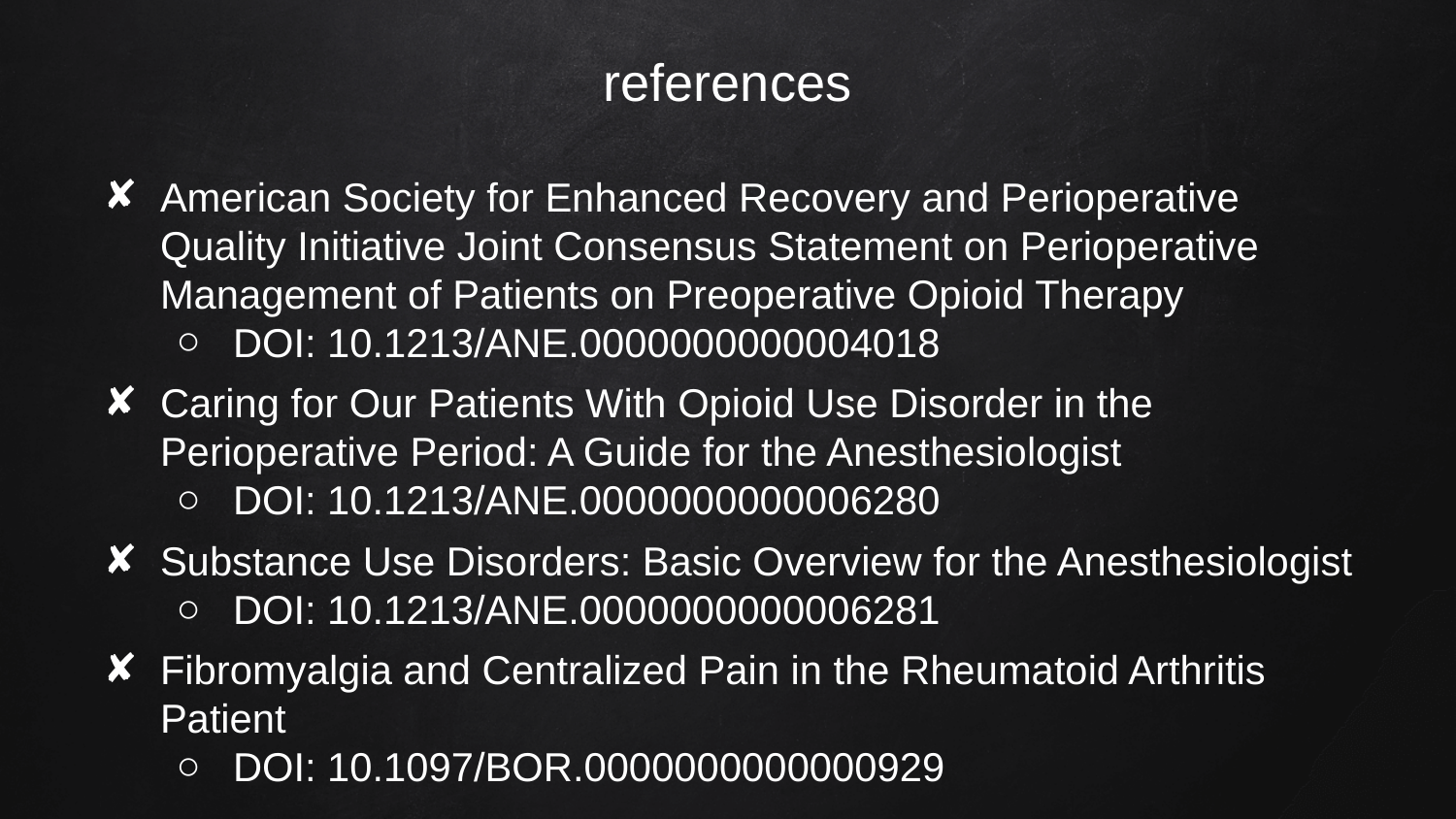

# references
American Society for Enhanced Recovery and Perioperative Quality Initiative Joint Consensus Statement on Perioperative Management of Patients on Preoperative Opioid Therapy
DOI: 10.1213/ANE.0000000000004018
Caring for Our Patients With Opioid Use Disorder in the Perioperative Period: A Guide for the Anesthesiologist
DOI: 10.1213/ANE.0000000000006280
Substance Use Disorders: Basic Overview for the Anesthesiologist
DOI: 10.1213/ANE.0000000000006281
Fibromyalgia and Centralized Pain in the Rheumatoid Arthritis Patient
DOI: 10.1097/BOR.0000000000000929